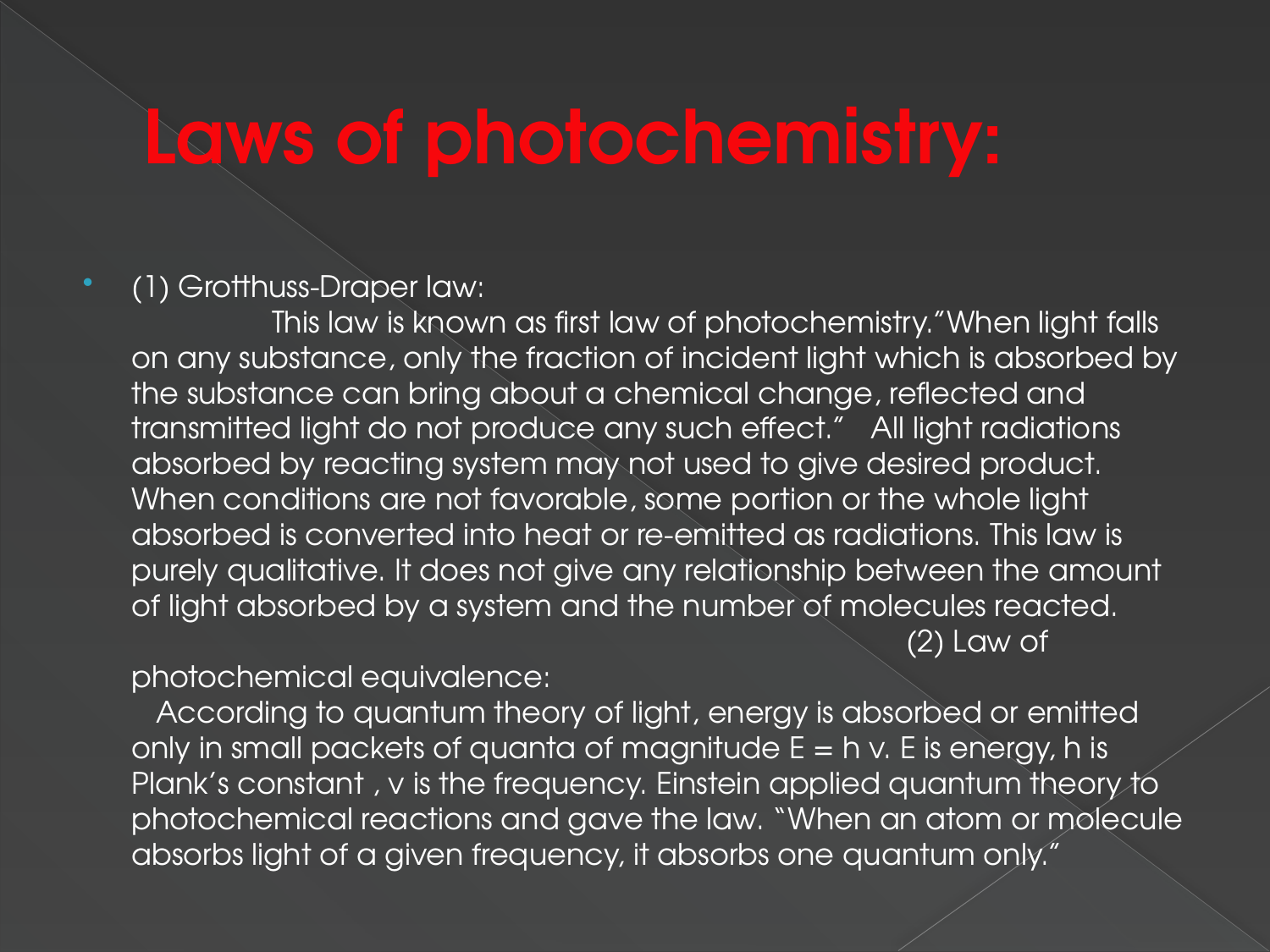

# Laws of photochemistry:
(1) Grotthuss-Draper law:                                                                                                       This law is known as first law of photochemistry.”When light falls on any substance, only the fraction of incident light which is absorbed by the substance can bring about a chemical change, reflected and transmitted light do not produce any such effect.”   All light radiations absorbed by reacting system may not used to give desired product. When conditions are not favorable, some portion or the whole light absorbed is converted into heat or re-emitted as radiations. This law is purely qualitative. It does not give any relationship between the amount of light absorbed by a system and the number of molecules reacted.                                                                                                        (2) Law of photochemical equivalence:                                                                                 According to quantum theory of light, energy is absorbed or emitted only in small packets of quanta of magnitude E = h v. E is energy, h is Plank’s constant , v is the frequency. Einstein applied quantum theory to photochemical reactions and gave the law. “When an atom or molecule absorbs light of a given frequency, it absorbs one quantum only.”